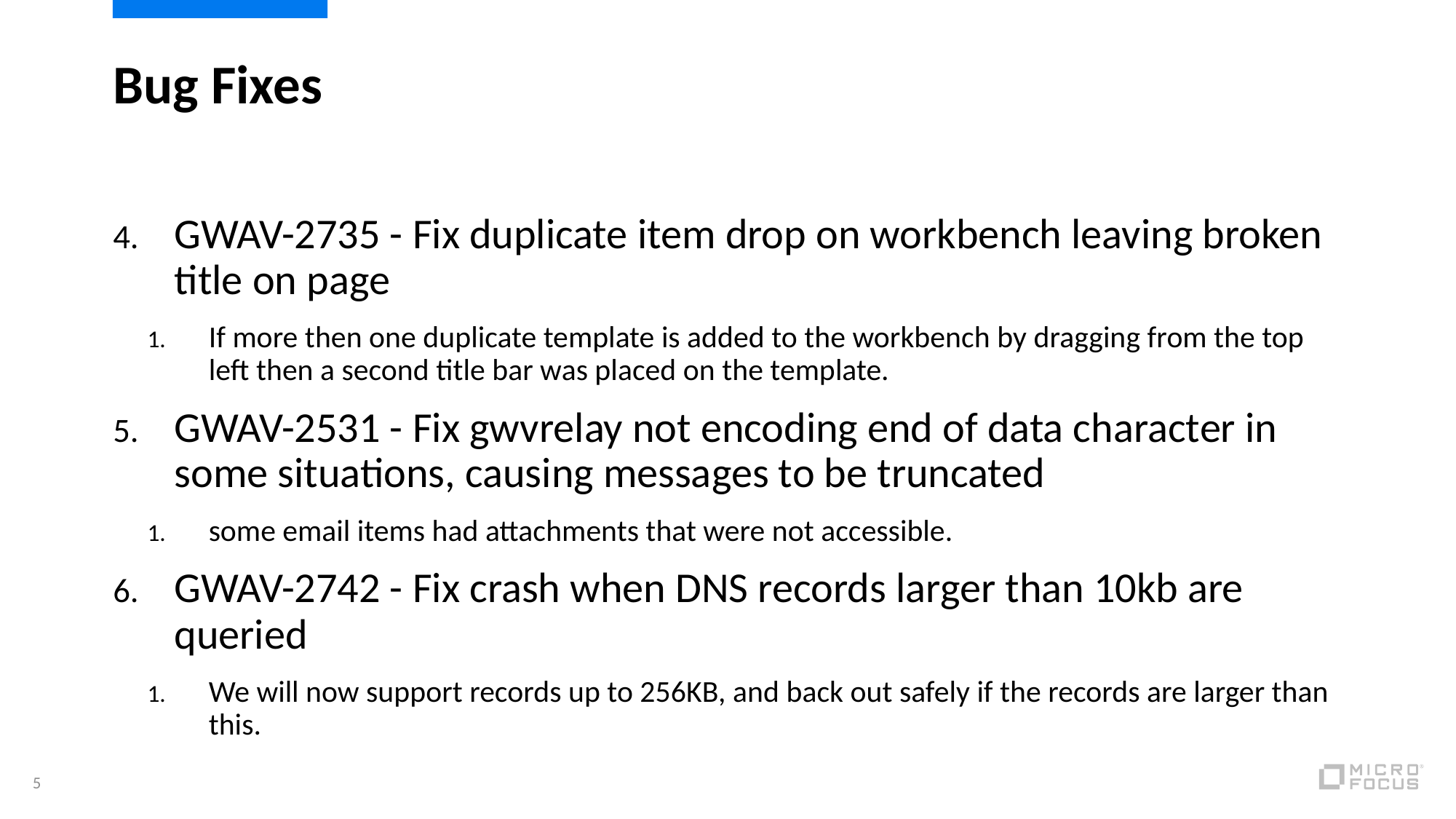

# Bug Fixes
GWAV-2735 - Fix duplicate item drop on workbench leaving broken title on page
If more then one duplicate template is added to the workbench by dragging from the top left then a second title bar was placed on the template.
GWAV-2531 - Fix gwvrelay not encoding end of data character in some situations, causing messages to be truncated
some email items had attachments that were not accessible.
GWAV-2742 - Fix crash when DNS records larger than 10kb are queried
We will now support records up to 256KB, and back out safely if the records are larger than this.

5